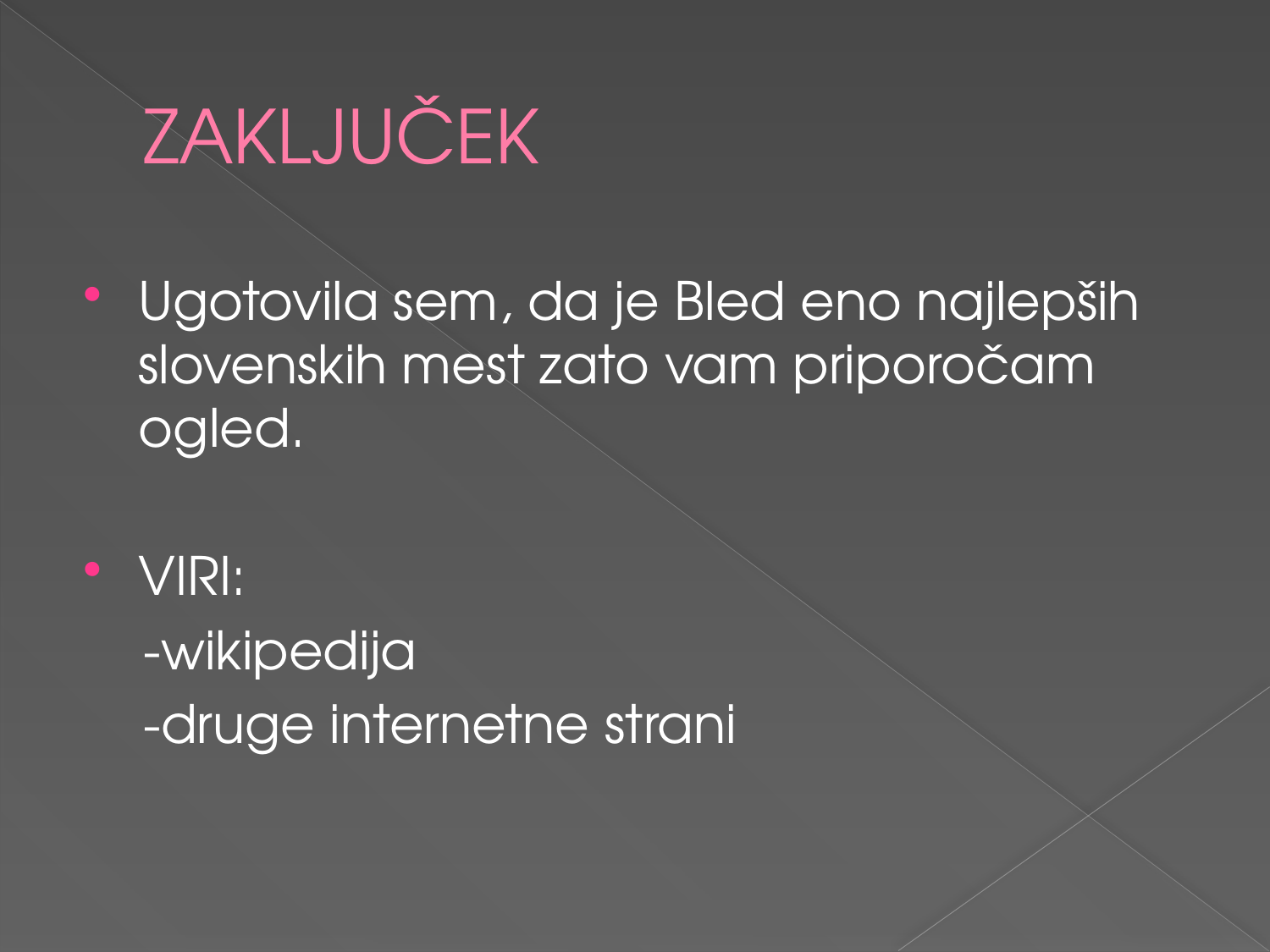

# ZAKLJUČEK
Ugotovila sem, da je Bled eno najlepših slovenskih mest zato vam priporočam ogled.

VIRI:
    -wikipedija
    -druge internetne strani